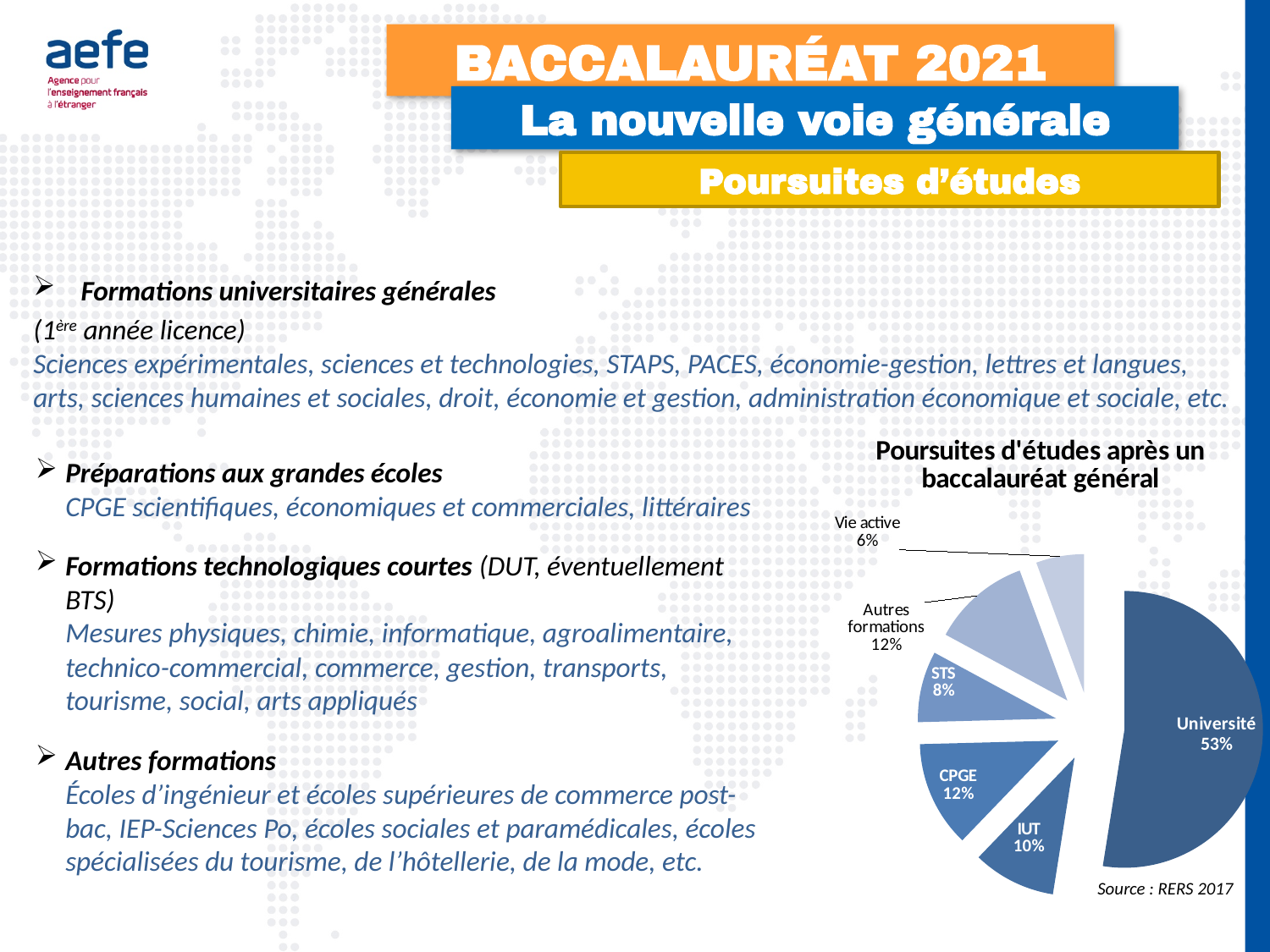

Baccalauréat 2021
La nouvelle voie générale
Poursuites d’études
Formations universitaires générales
(1ère année licence)
Sciences expérimentales, sciences et technologies, STAPS, PACES, économie-gestion, lettres et langues, arts, sciences humaines et sociales, droit, économie et gestion, administration économique et sociale, etc.

### Chart: Poursuites d'études après un baccalauréat général

| Category | Bac Général |
|---|---|
| Université | 52.501701734754405 |
| IUT | 9.6982982652456 |
| CPGE | 12.387870783115954 |
| STS | 8.305969829826525 |
| Autres formations | 11.514990308122222 |
| Vie active | 5.591169078935295 |
Préparations aux grandes écoles
CPGE scientifiques, économiques et commerciales, littéraires
Formations technologiques courtes (DUT, éventuellement BTS)
Mesures physiques, chimie, informatique, agroalimentaire, technico-commercial, commerce, gestion, transports, tourisme, social, arts appliqués
Autres formations
Écoles d’ingénieur et écoles supérieures de commerce post-bac, IEP-Sciences Po, écoles sociales et paramédicales, écoles spécialisées du tourisme, de l’hôtellerie, de la mode, etc.
Source : RERS 2017